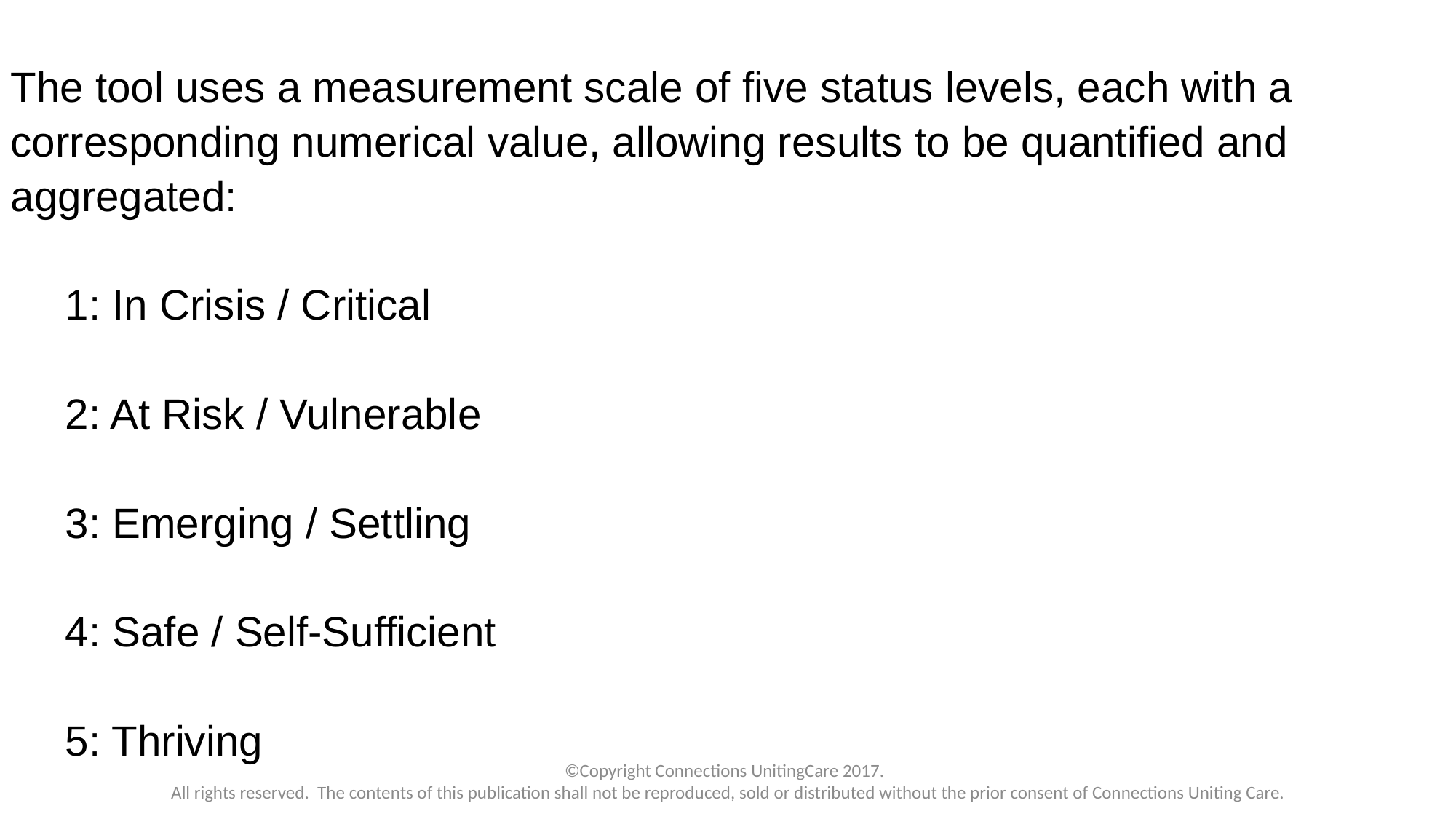

The tool uses a measurement scale of five status levels, each with a corresponding numerical value, allowing results to be quantified and aggregated:

1: In Crisis / Critical

2: At Risk / Vulnerable

3: Emerging / Settling

4: Safe / Self-Sufficient

5: Thriving
©Copyright Connections UnitingCare 2017.
 All rights reserved.  The contents of this publication shall not be reproduced, sold or distributed without the prior consent of Connections Uniting Care.